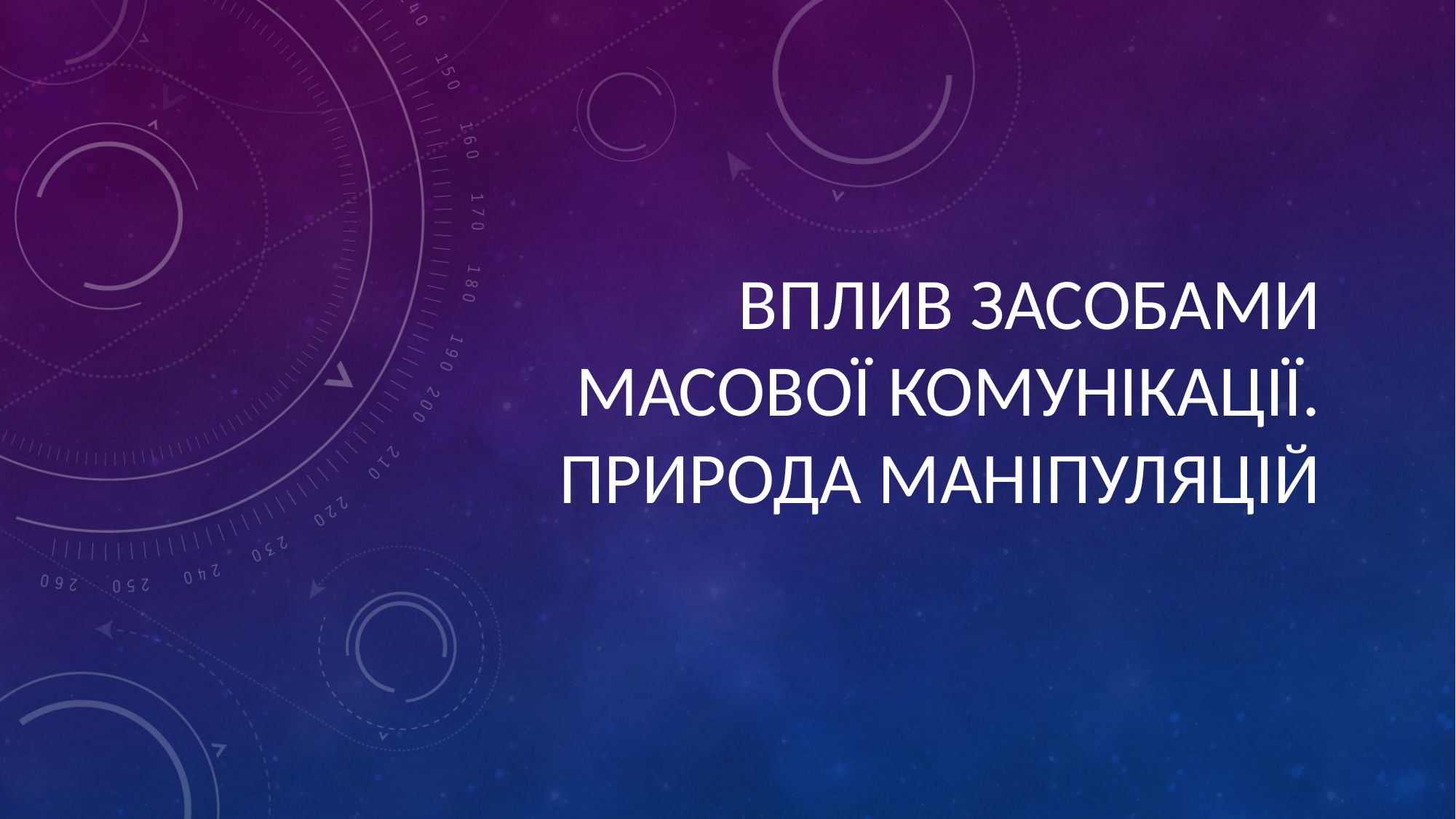

# Вплив засобами масової комунікації. Природа маніпуляцій